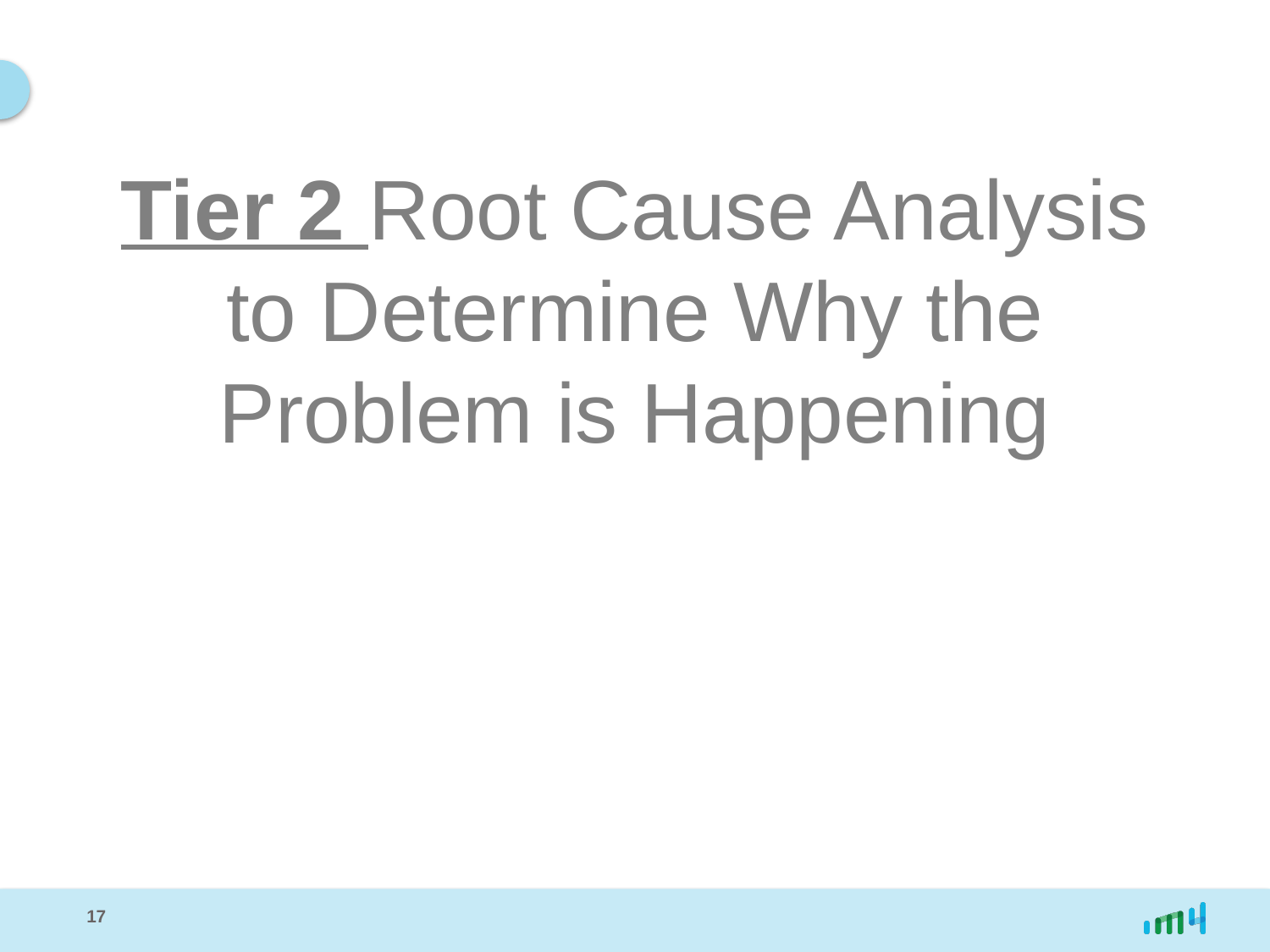

# Tier 2 Root Cause Analysis to Determine Why the Problem is Happening

17